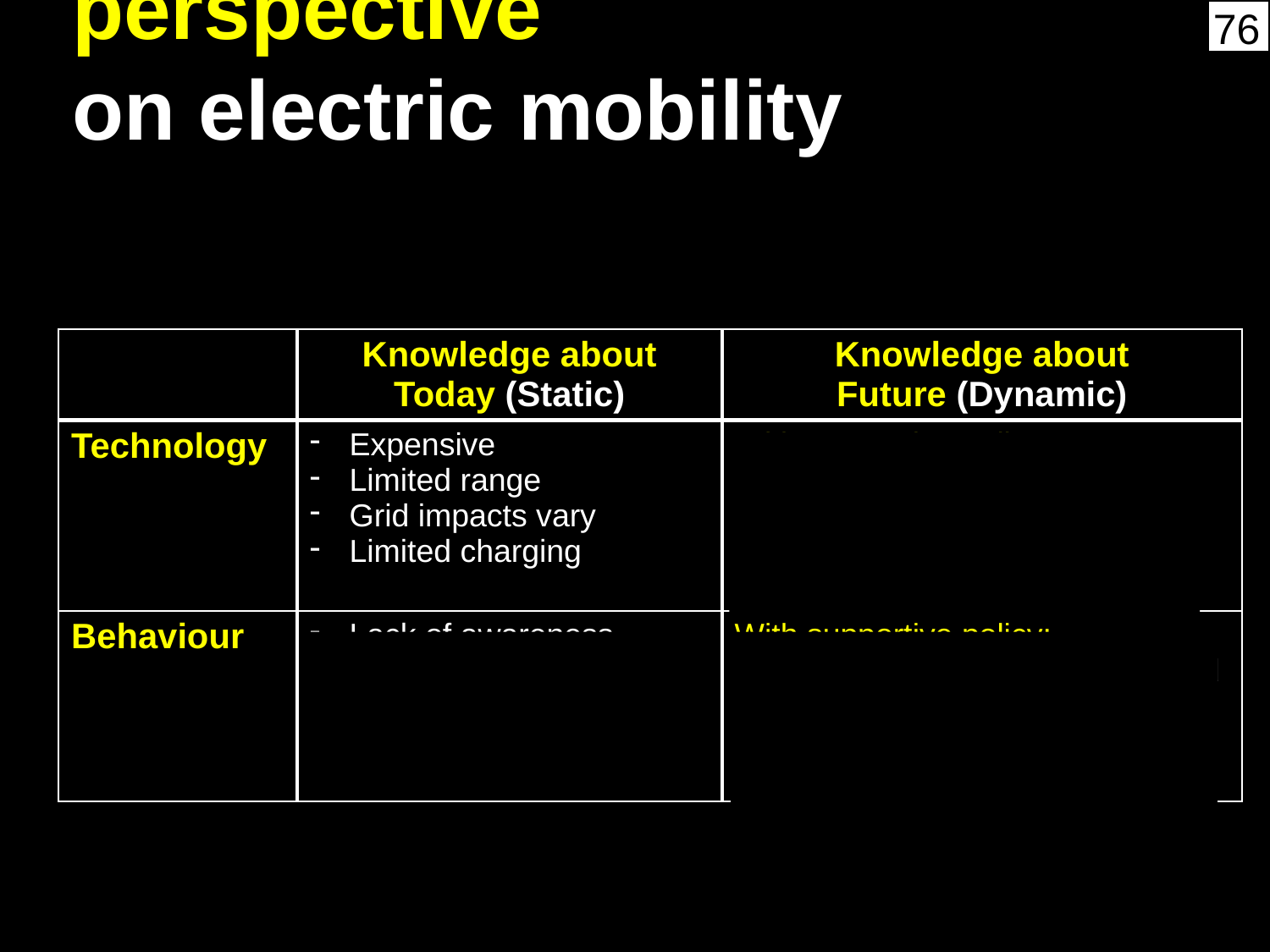

Concluding with a dynamic perspective
on electric mobility
|  | Knowledge about Today (Static) | Knowledge about Future (Dynamic) |
| --- | --- | --- |
| Technology | Expensive Limited range Grid impacts vary Limited charging | With supportive policy: Costs will decline Performance will advance Decarbonize electricity More charging |
| Behaviour | Lack of awareness Interest in simple PHEVs Home charging sufficient Variety of motives | With supportive policy: Increase exposure and demand Start transition to further electrification Develop new social norms |